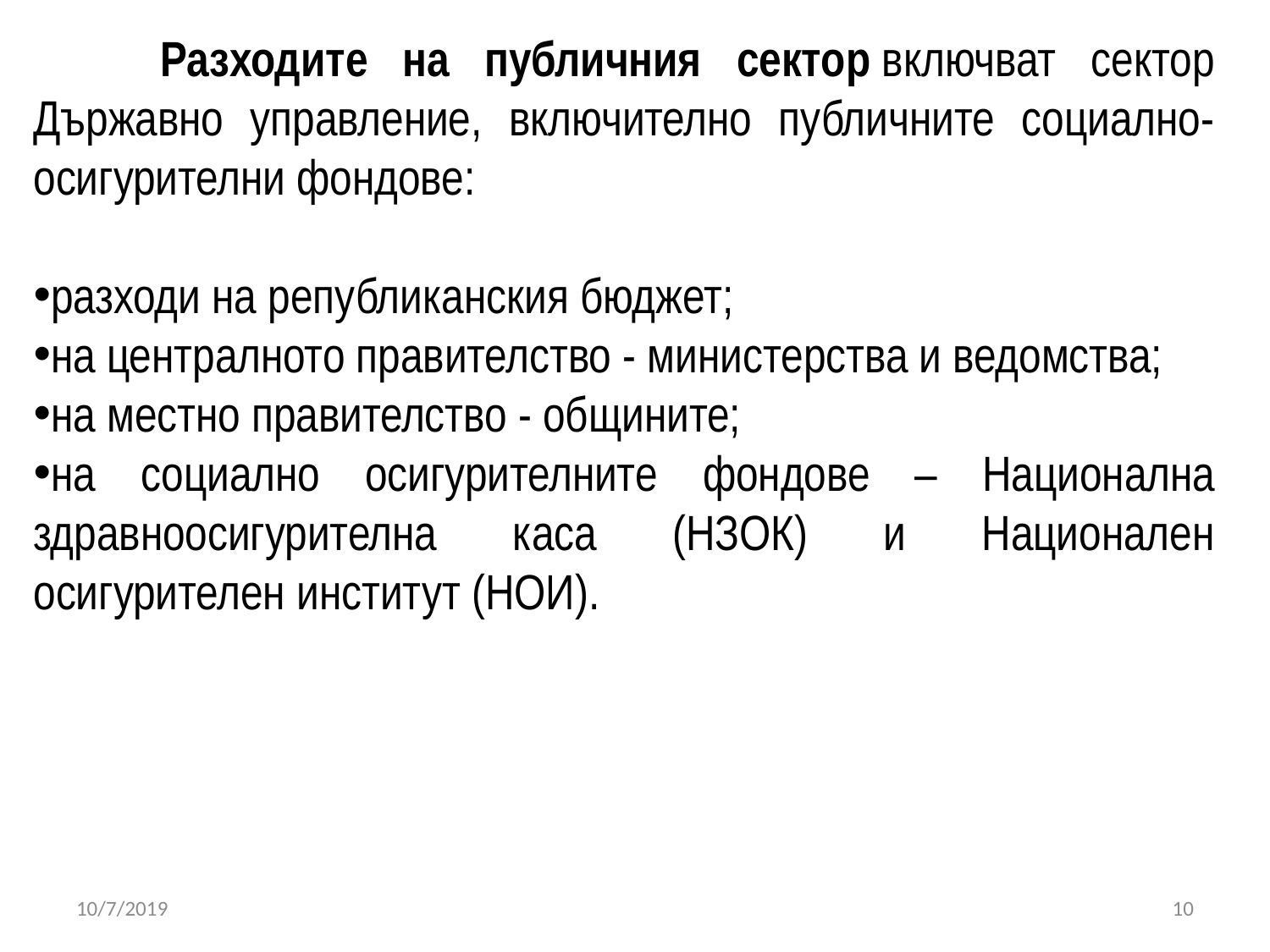

Разходите на публичния сектор включват сектор Държавно управление, включително публичните социално-осигурителни фондове:

разходи на републиканския бюджет;
на централното правителство - министерства и ведомства;
на местно правителство - общините;
на социално осигурителните фондове – Национална здравноосигурителна каса (НЗОК) и Национален осигурителен институт (НОИ).
10/7/2019
10